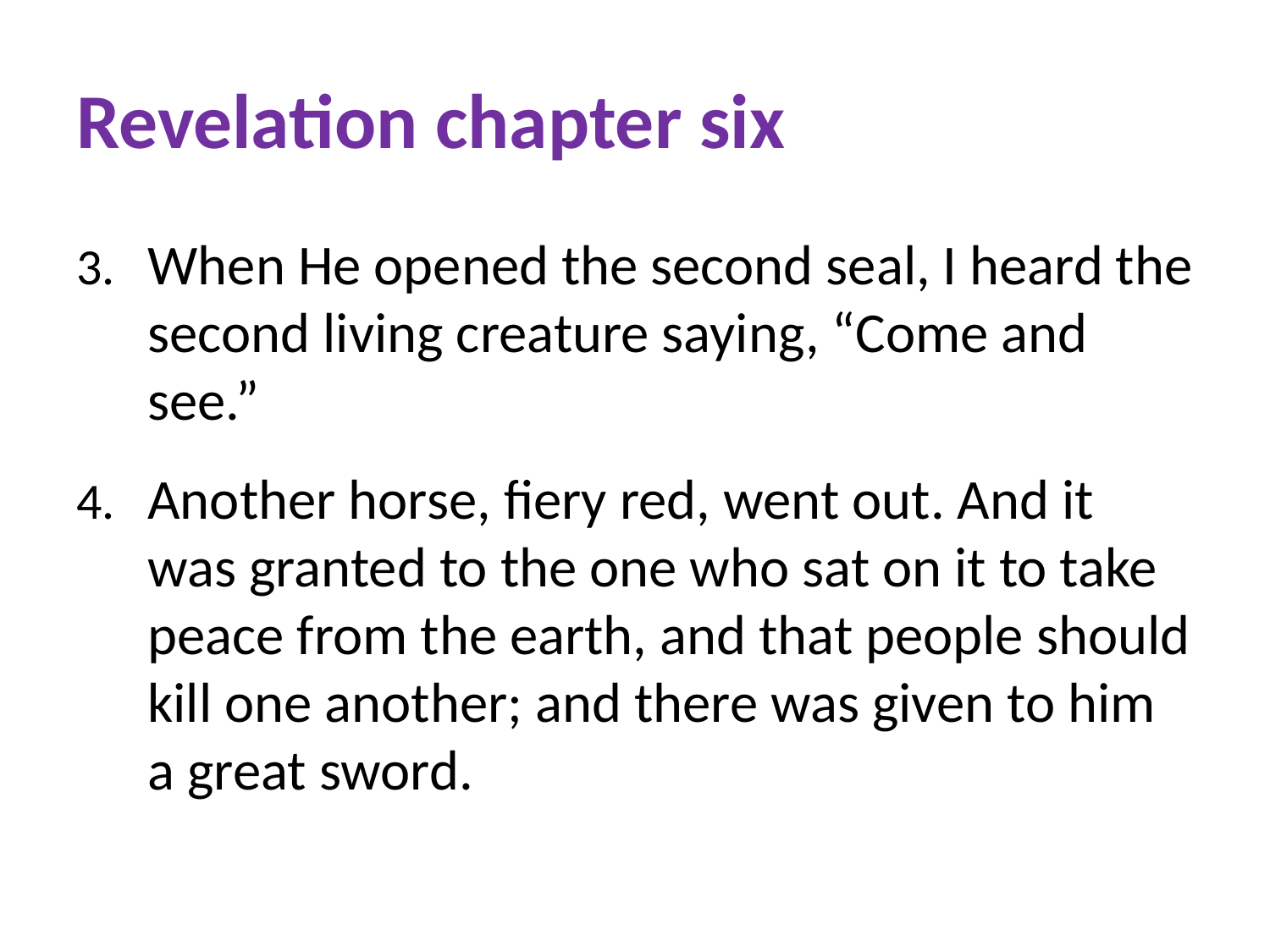

# Revelation chapter six
When He opened the second seal, I heard the second living creature saying, “Come and see.”

Another horse, fiery red, went out. And it was granted to the one who sat on it to take peace from the earth, and that people should kill one another; and there was given to him a great sword.